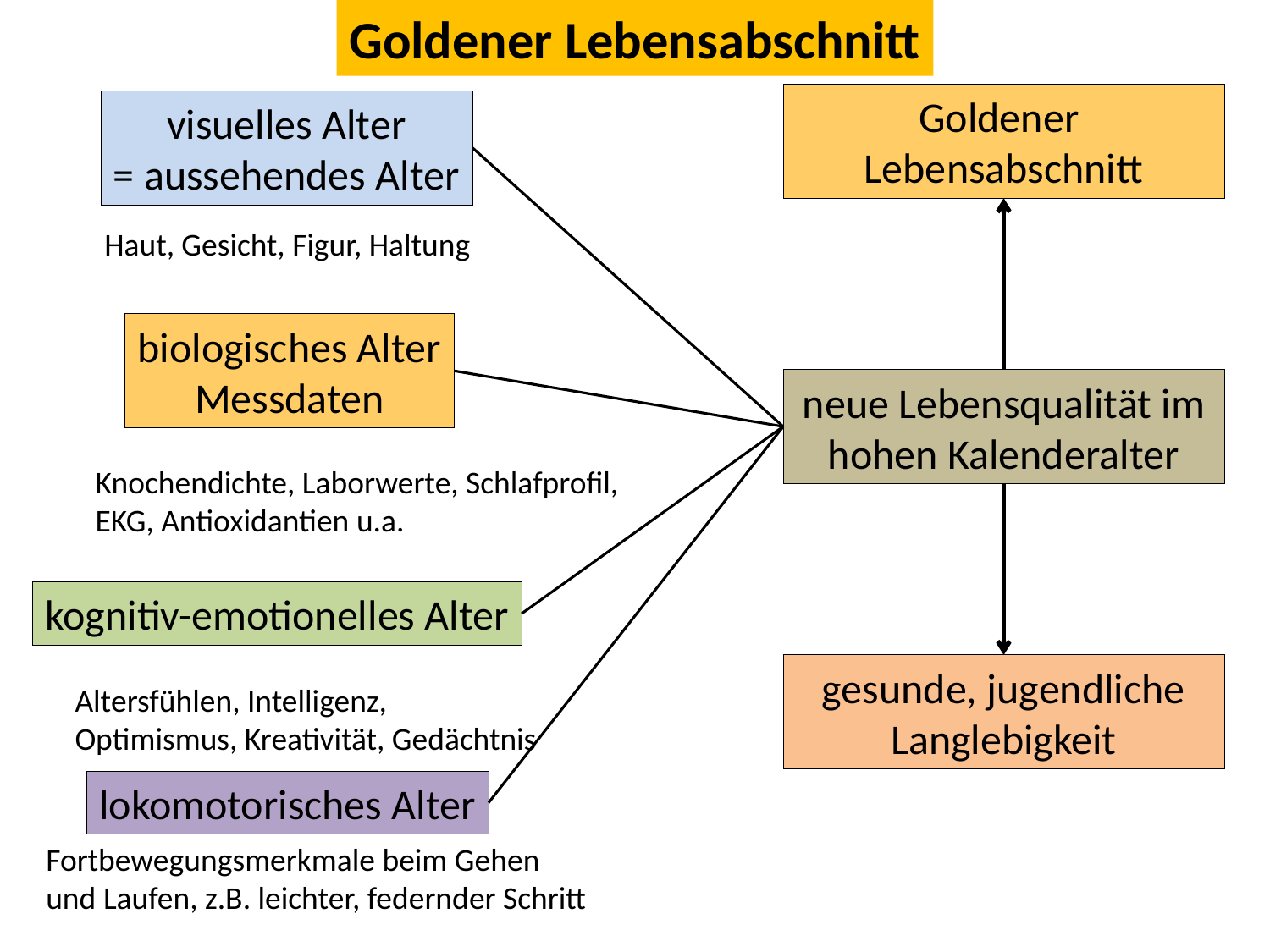

Goldener Lebensabschnitt
Goldener
Lebensabschnitt
visuelles Alter
= aussehendes Alter
Haut, Gesicht, Figur, Haltung
biologisches Alter
Messdaten
neue Lebensqualität im hohen Kalenderalter
Knochendichte, Laborwerte, Schlafprofil,
EKG, Antioxidantien u.a.
kognitiv-emotionelles Alter
gesunde, jugendliche Langlebigkeit
Altersfühlen, Intelligenz,
Optimismus, Kreativität, Gedächtnis
lokomotorisches Alter
Fortbewegungsmerkmale beim Gehen
und Laufen, z.B. leichter, federnder Schritt